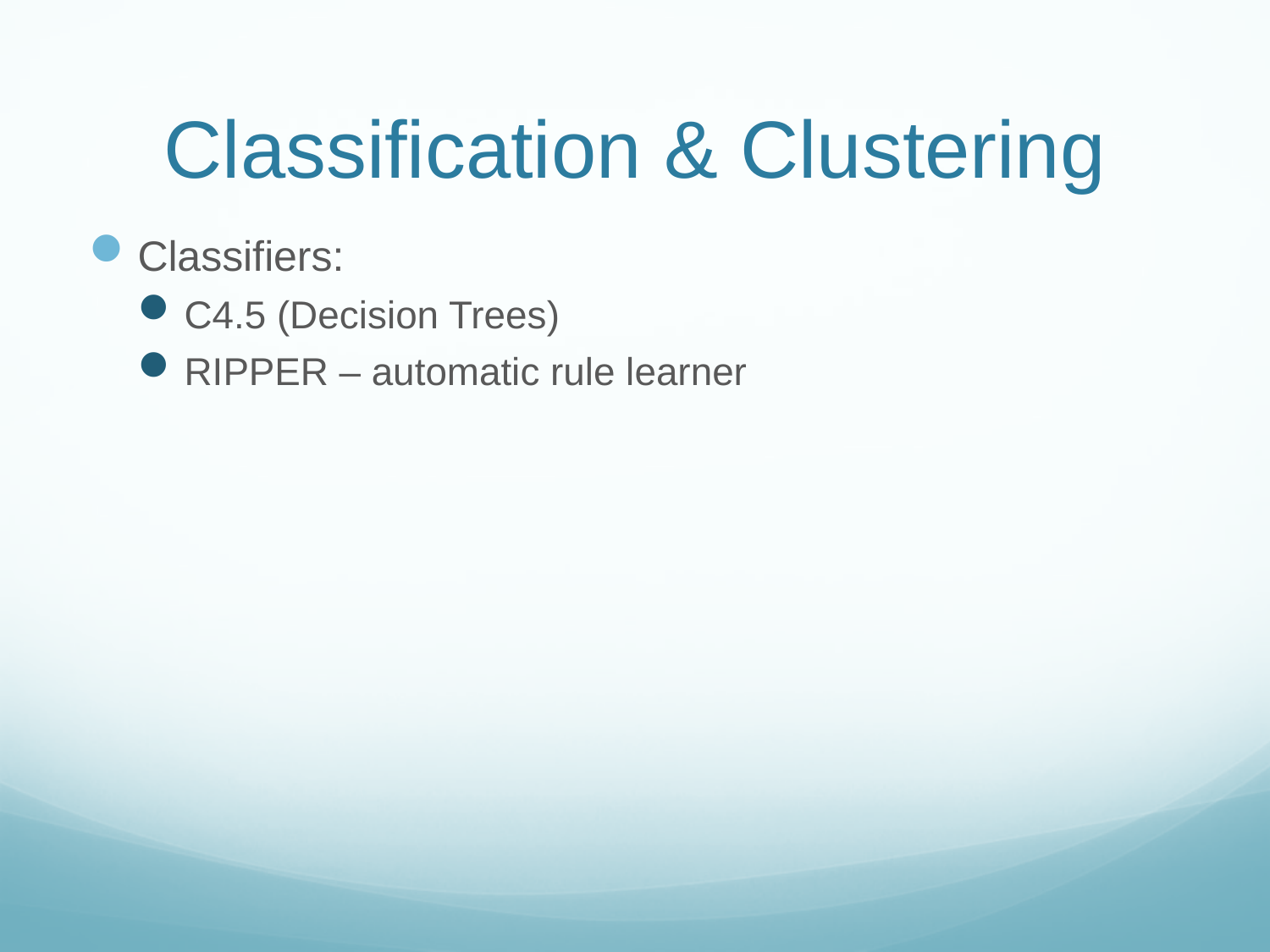

# Classification & Clustering
Classifiers:
C4.5 (Decision Trees)
RIPPER – automatic rule learner